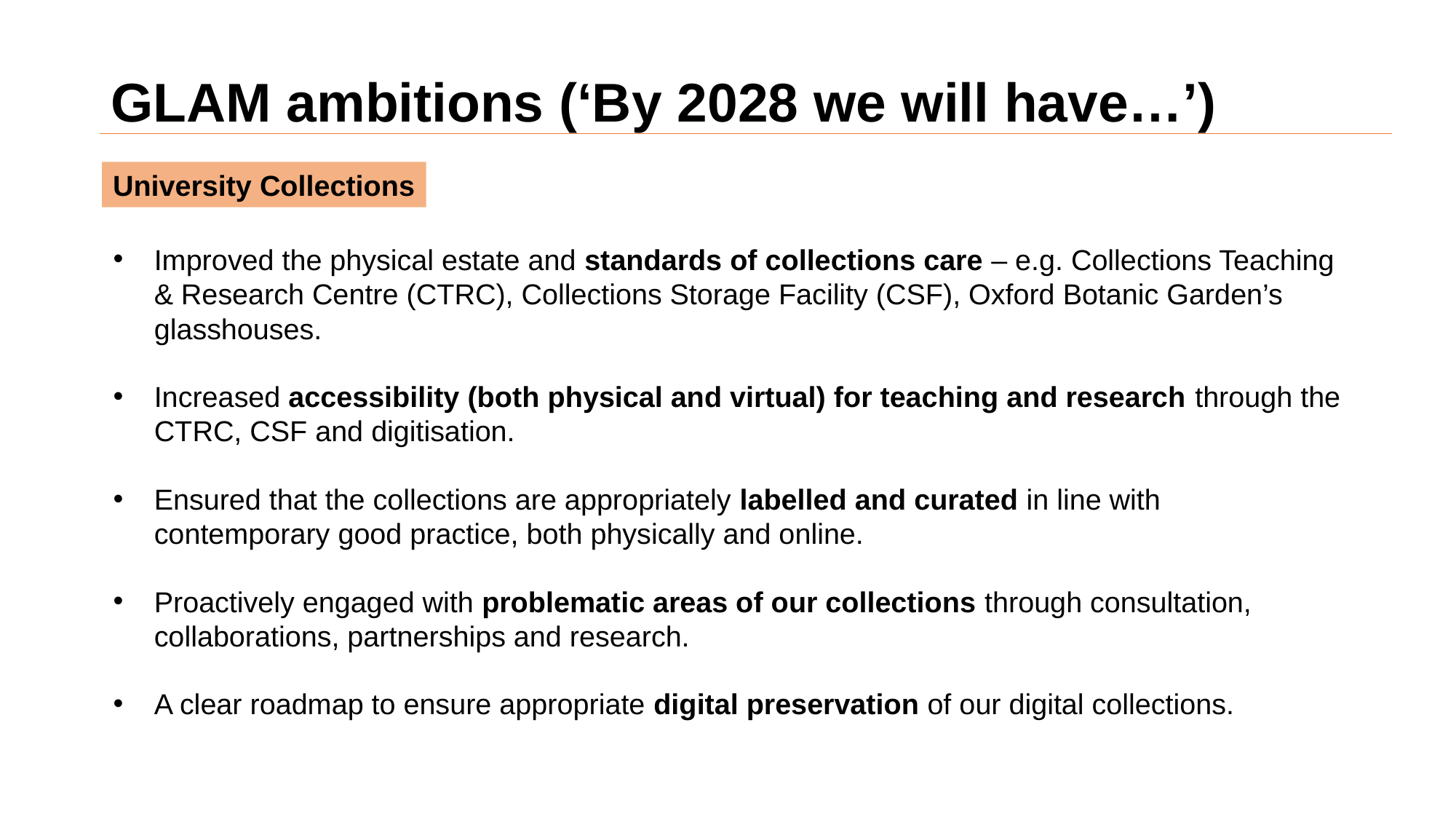

# GLAM ambitions (‘By 2028 we will have…’)
University Collections
Improved the physical estate and standards of collections care – e.g. Collections Teaching & Research Centre (CTRC), Collections Storage Facility (CSF), Oxford Botanic Garden’s glasshouses.
Increased accessibility (both physical and virtual) for teaching and research through the CTRC, CSF and digitisation.
Ensured that the collections are appropriately labelled and curated in line with contemporary good practice, both physically and online.
Proactively engaged with problematic areas of our collections through consultation, collaborations, partnerships and research.
A clear roadmap to ensure appropriate digital preservation of our digital collections.